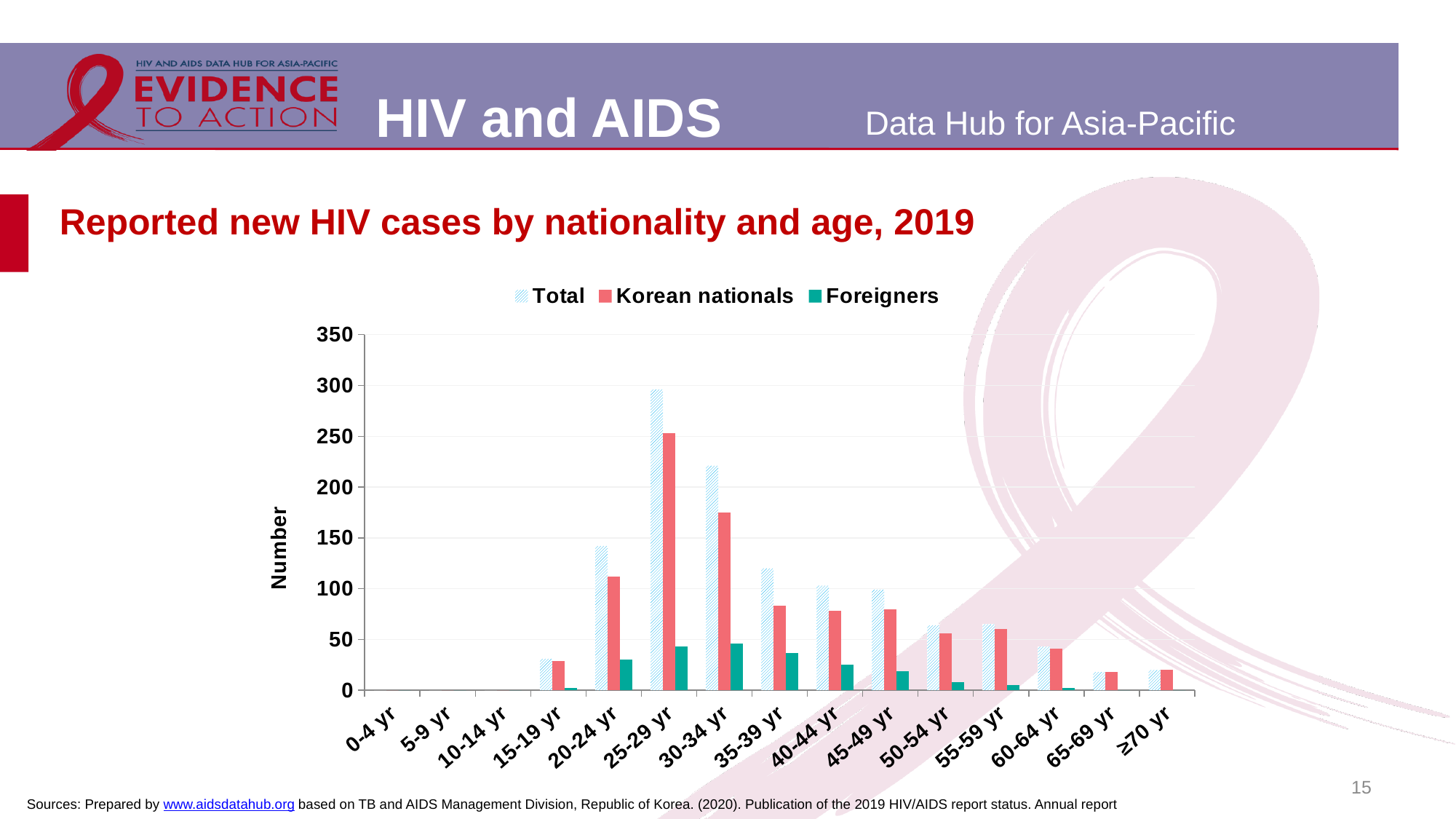

# Reported new HIV cases by nationality and age, 2019

### Chart

| Category | Total | Korean nationals | Foreigners |
|---|---|---|---|
| 0-4 yr | 0.0 | 0.0 | 0.0 |
| 5-9 yr | 0.0 | 0.0 | 0.0 |
| 10-14 yr | 0.0 | 0.0 | 0.0 |
| 15-19 yr | 31.0 | 29.0 | 2.0 |
| 20-24 yr | 142.0 | 112.0 | 30.0 |
| 25-29 yr | 296.0 | 253.0 | 43.0 |
| 30-34 yr | 221.0 | 175.0 | 46.0 |
| 35-39 yr | 120.0 | 83.0 | 37.0 |
| 40-44 yr | 103.0 | 78.0 | 25.0 |
| 45-49 yr | 99.0 | 80.0 | 19.0 |
| 50-54 yr | 64.0 | 56.0 | 8.0 |
| 55-59 yr | 65.0 | 60.0 | 5.0 |
| 60-64 yr | 43.0 | 41.0 | 2.0 |
| 65-69 yr | 18.0 | 18.0 | 0.0 |
| ≥70 yr | 20.0 | 20.0 | 0.0 |
15
Sources: Prepared by www.aidsdatahub.org based on TB and AIDS Management Division, Republic of Korea. (2020). Publication of the 2019 HIV/AIDS report status. Annual report